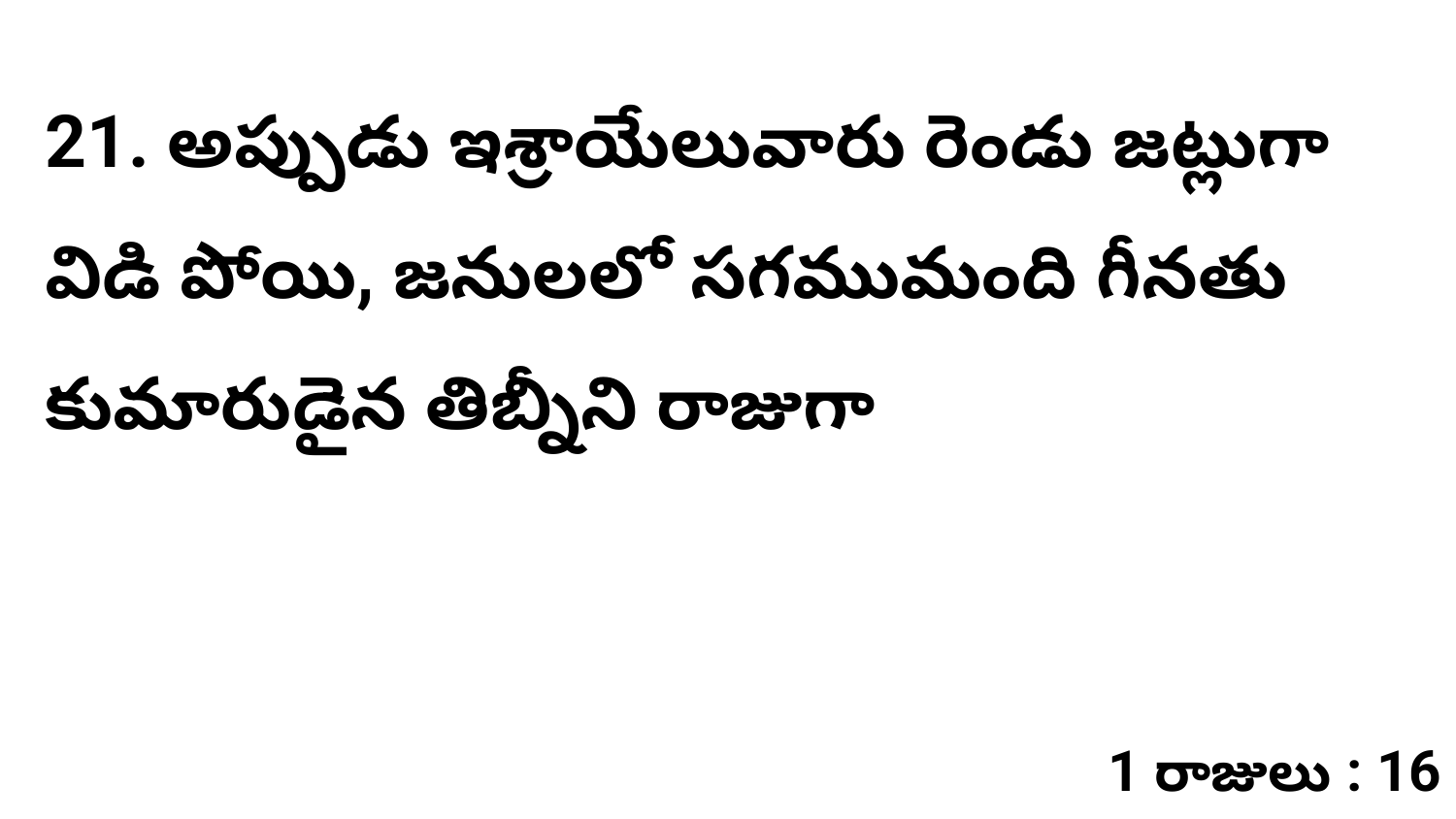

21. అప్పుడు ఇశ్రాయేలువారు రెండు జట్లుగా విడి పోయి, జనులలో సగముమంది గీనతు కుమారుడైన తిబ్నీని రాజుగా
1 రాజులు : 16